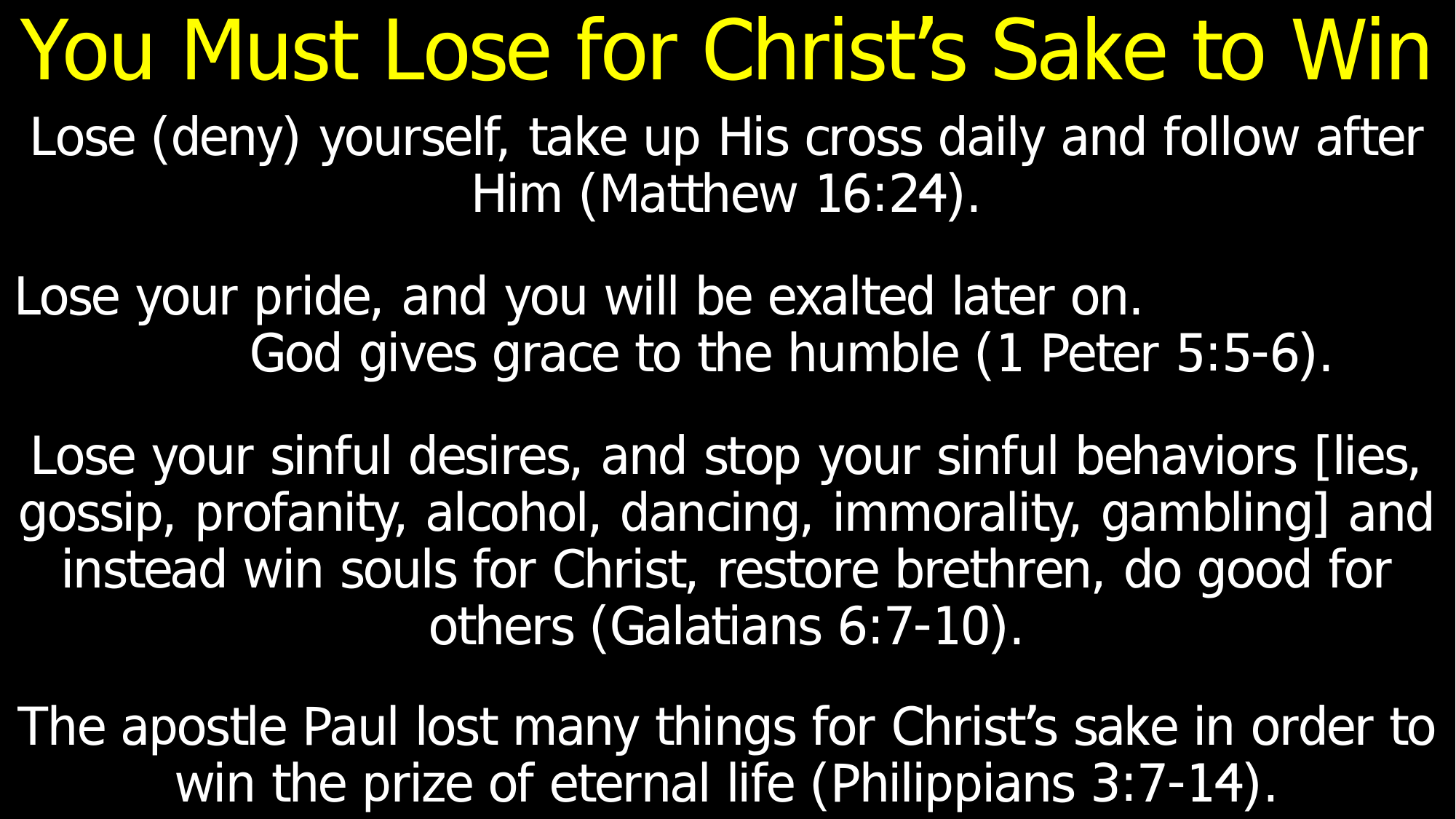

# You Must Lose for Christ’s Sake to Win
Lose (deny) yourself, take up His cross daily and follow after Him (Matthew 16:24).

Lose your pride, and you will be exalted later on.                           God gives grace to the humble (1 Peter 5:5-6).

Lose your sinful desires, and stop your sinful behaviors [lies, gossip, profanity, alcohol, dancing, immorality, gambling] and instead win souls for Christ, restore brethren, do good for others (Galatians 6:7-10).

The apostle Paul lost many things for Christ’s sake in order to win the prize of eternal life (Philippians 3:7-14).